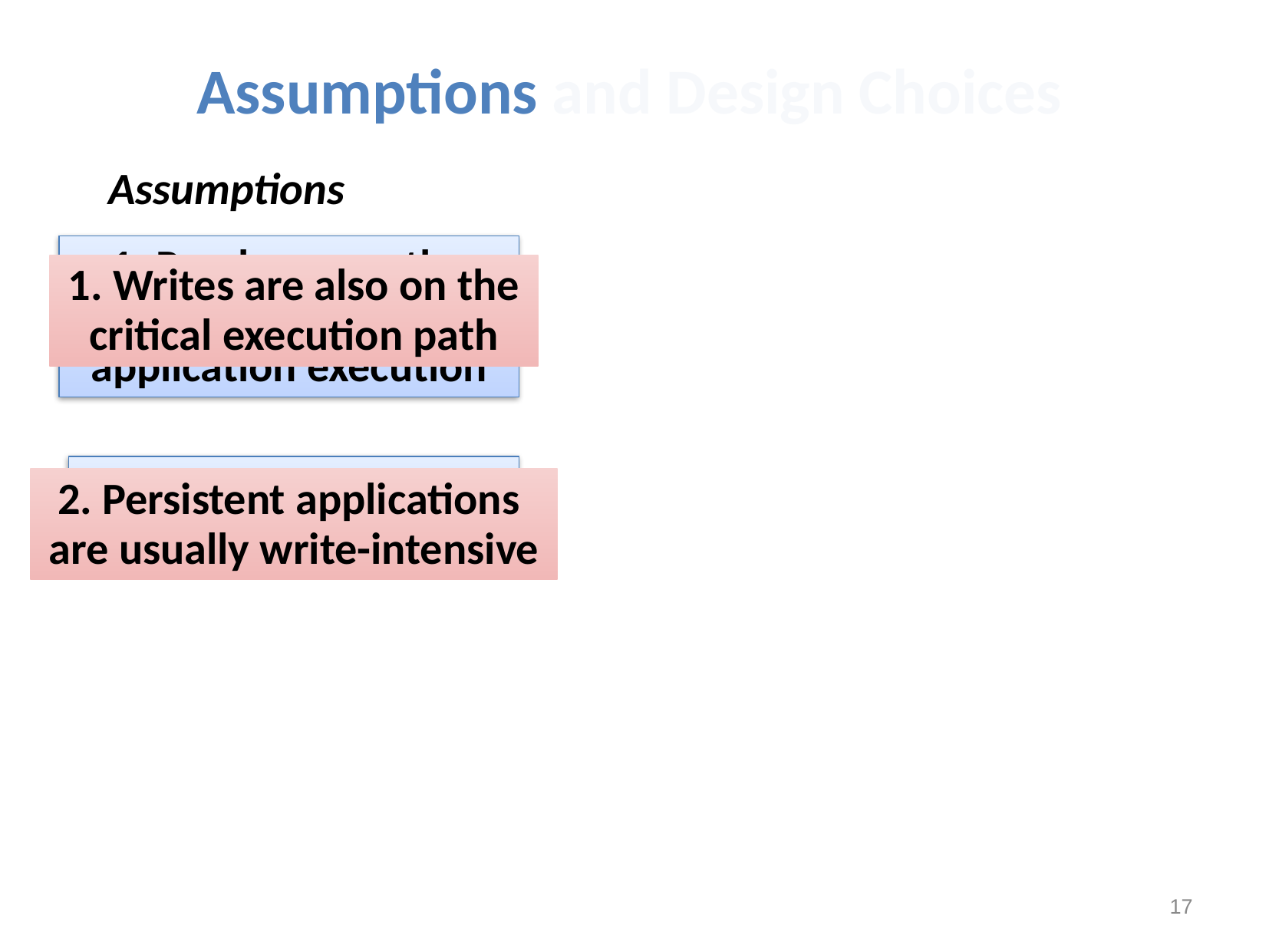

Assumptions and Design Choices
Assumptions
1. Reads are on the critical path of application execution
1. Writes are also on the critical execution path
2. Applications are usually read-intensive
2. Persistent applications
are usually write-intensive
17